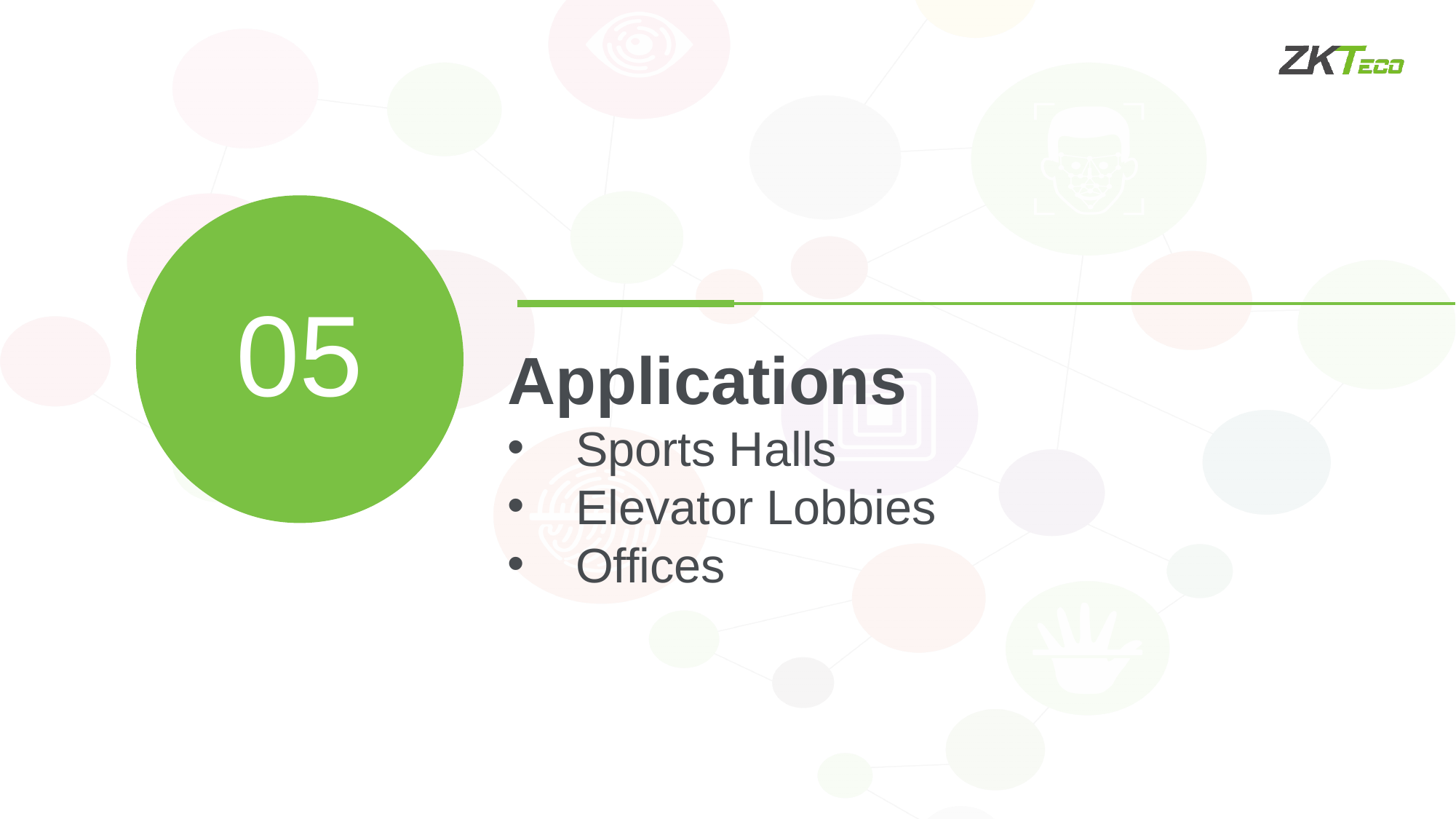

05
Applications
Sports Halls
Elevator Lobbies
Offices